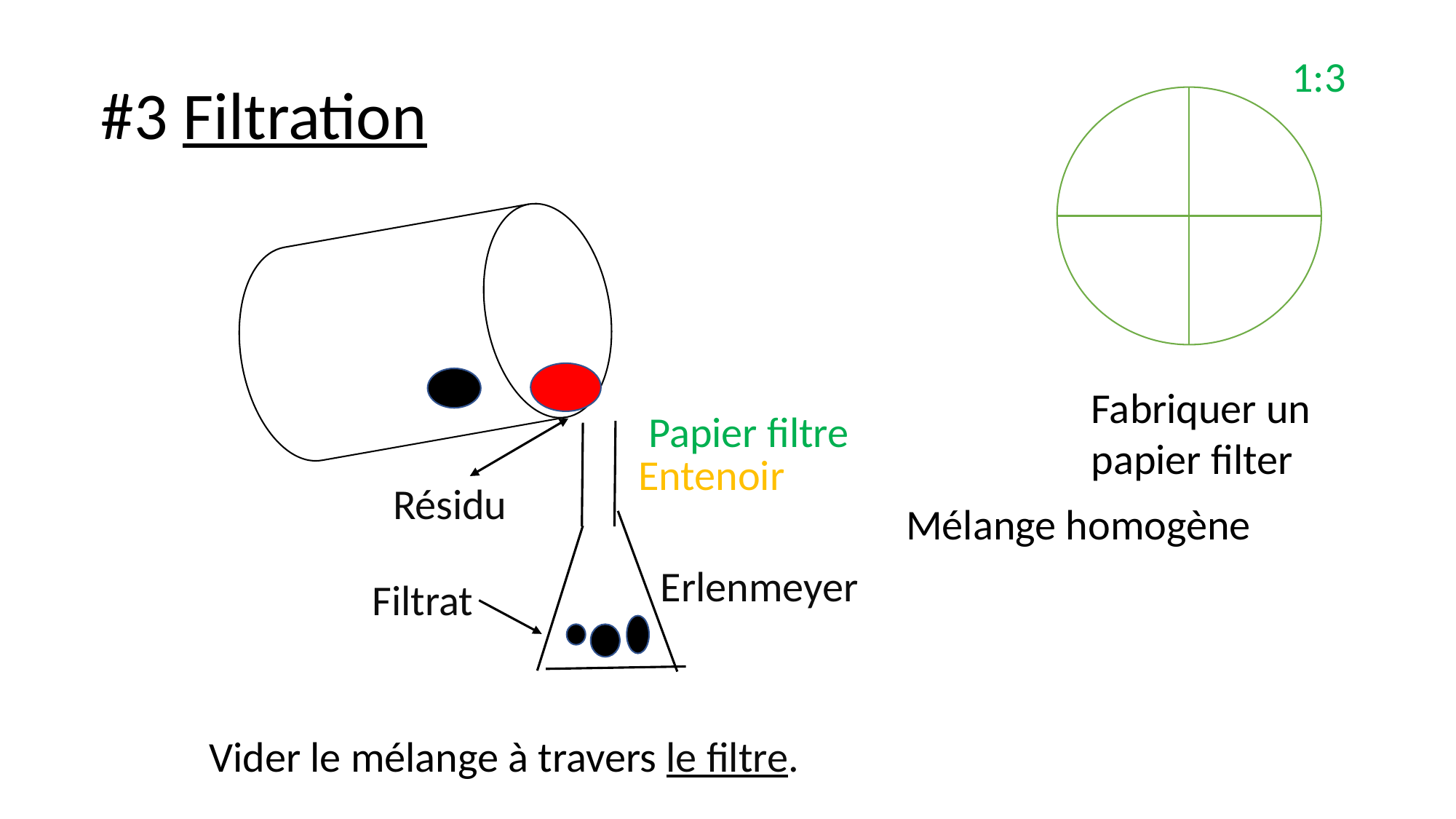

# #3 Filtration
1:3

Fabriquer un papier filter
Papier filtre
Entenoir
Résidu
Mélange homogène​
Erlenmeyer
Filtrat

Vider le mélange à travers le filtre.